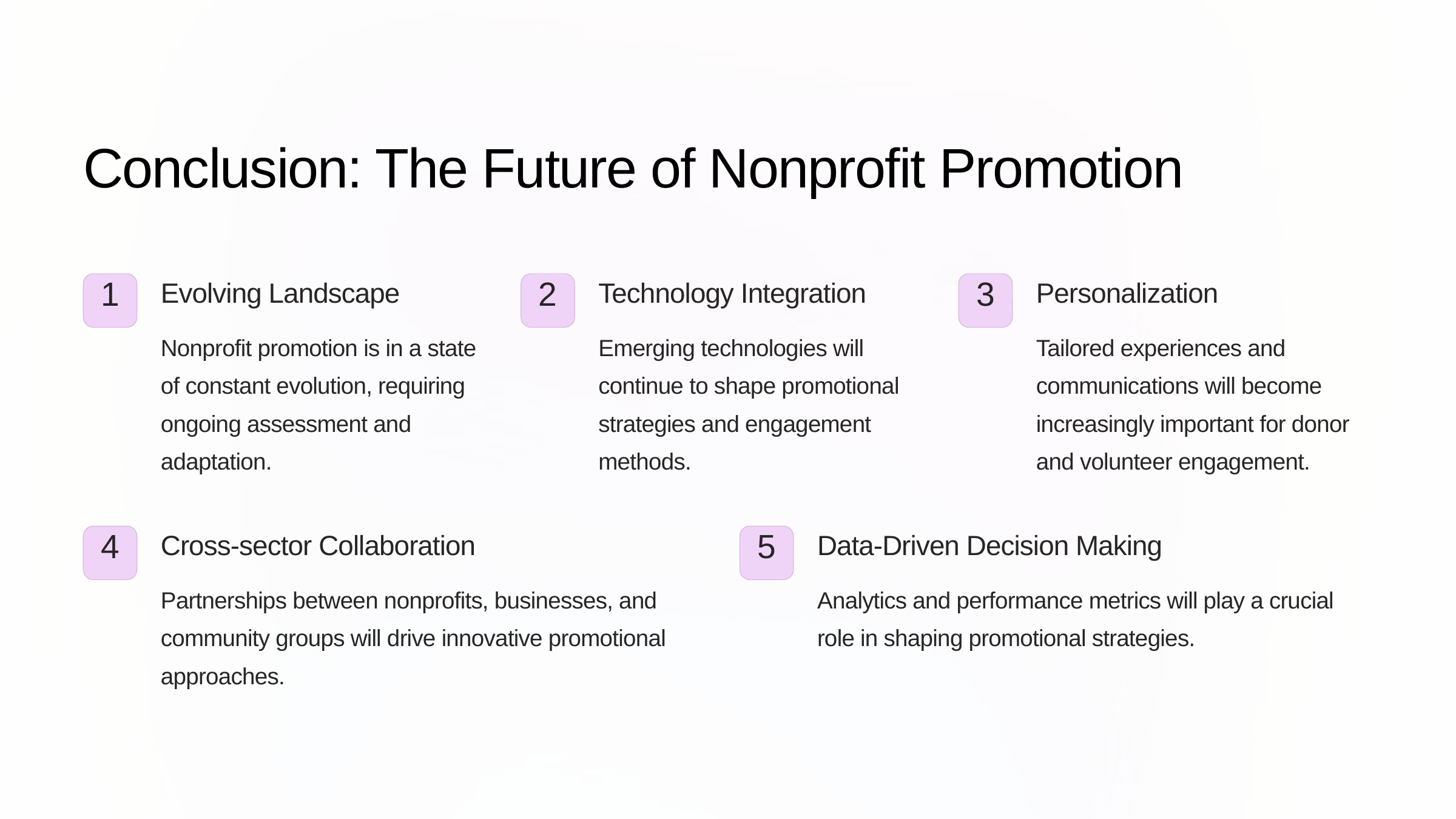

Conclusion: The Future of Nonprofit Promotion

Evolving Landscape

Technology Integration

Personalization
1
2
3
Nonprofit promotion is in a state of constant evolution, requiring ongoing assessment and adaptation.
Emerging technologies will continue to shape promotional strategies and engagement methods.
Tailored experiences and communications will become increasingly important for donor and volunteer engagement.

Cross-sector Collaboration

Data-Driven Decision Making
4
5
Partnerships between nonprofits, businesses, and community groups will drive innovative promotional approaches.
Analytics and performance metrics will play a crucial role in shaping promotional strategies.